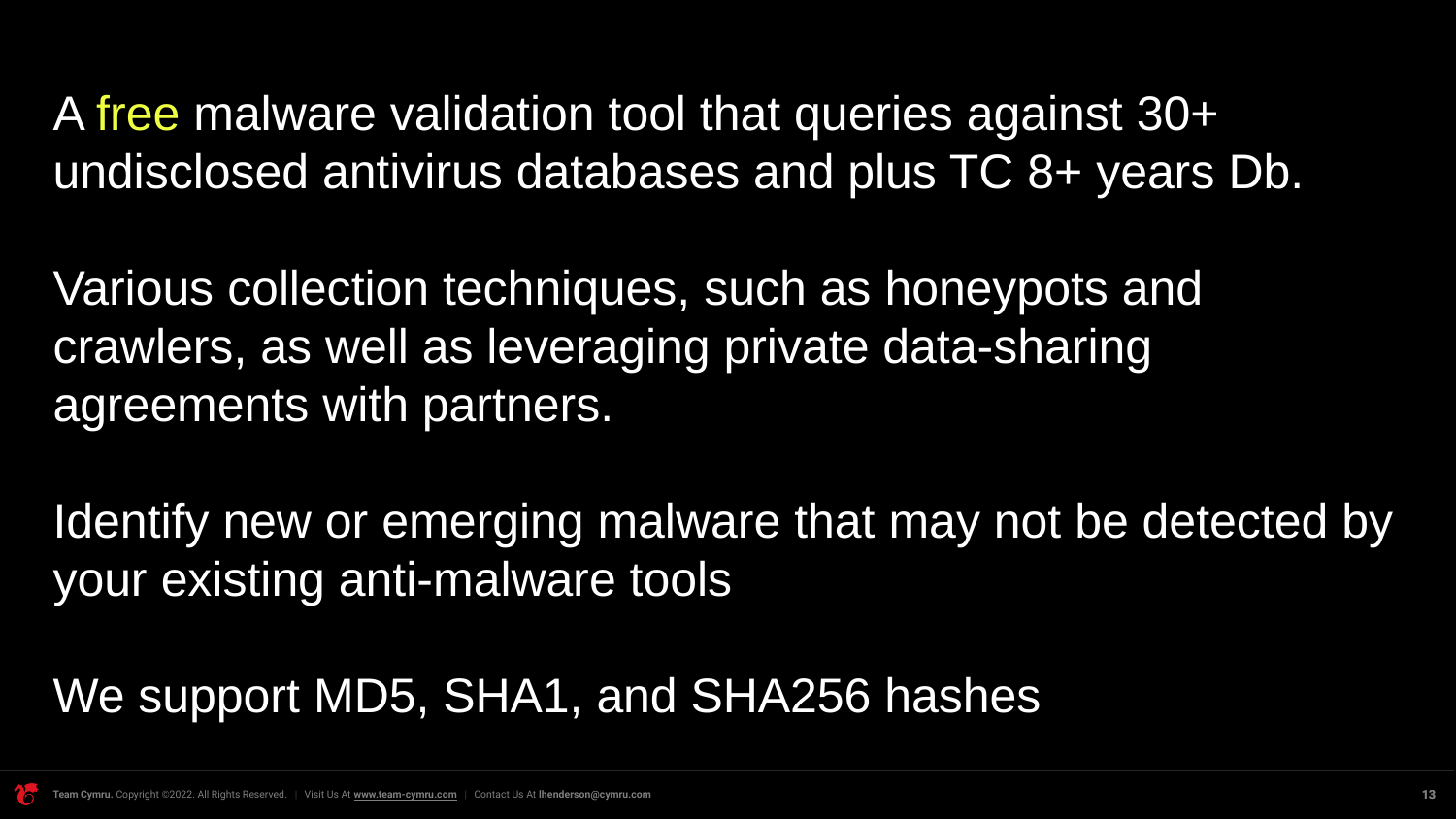

A free malware validation tool that queries against 30+ undisclosed antivirus databases and plus TC 8+ years Db.

Various collection techniques, such as honeypots and crawlers, as well as leveraging private data-sharing agreements with partners.

Identify new or emerging malware that may not be detected by your existing anti-malware tools

We support MD5, SHA1, and SHA256 hashes

13
13